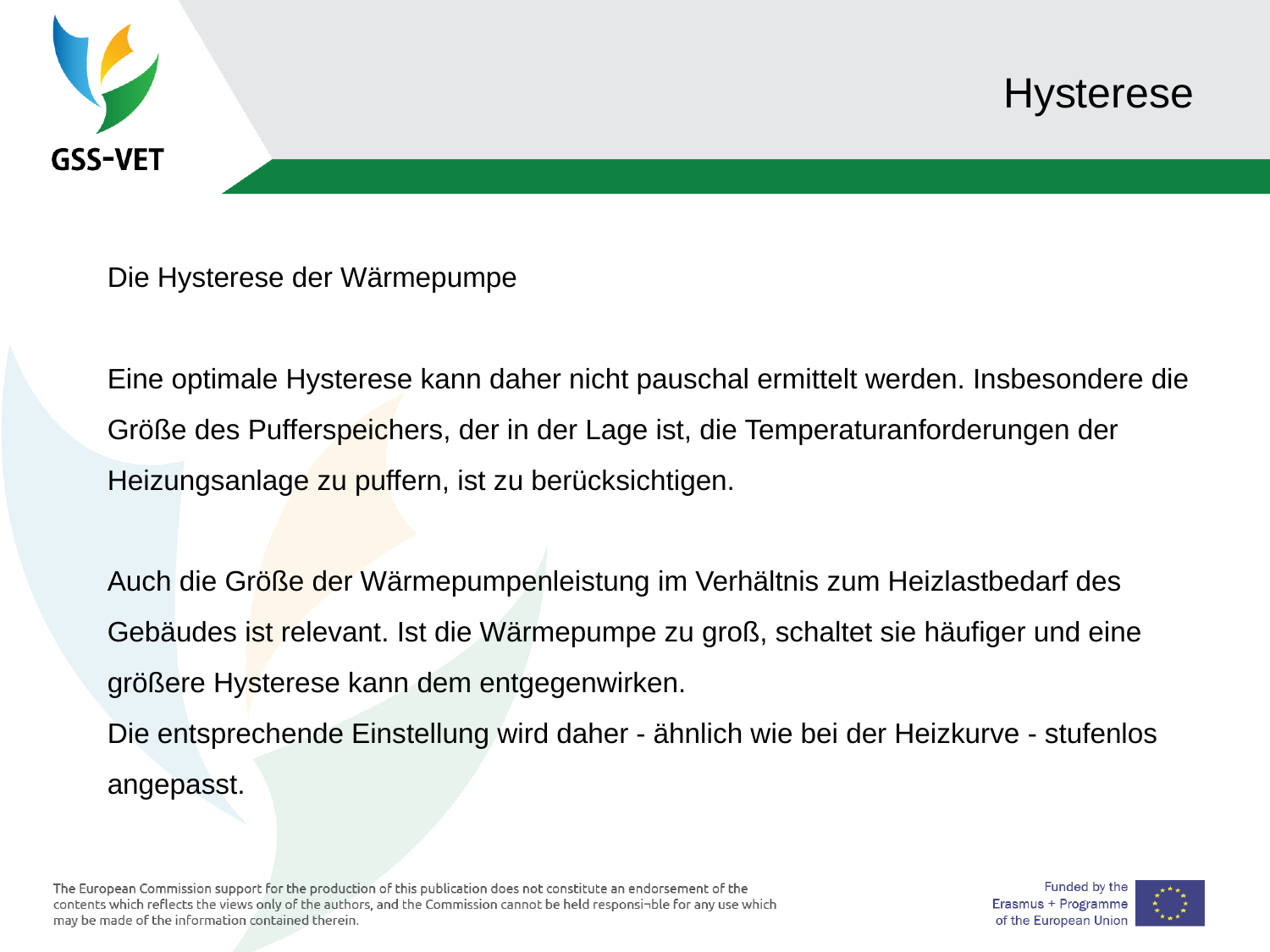

# Hysterese
Die Hysterese der Wärmepumpe

Eine optimale Hysterese kann daher nicht pauschal ermittelt werden. Insbesondere die Größe des Pufferspeichers, der in der Lage ist, die Temperaturanforderungen der Heizungsanlage zu puffern, ist zu berücksichtigen.

Auch die Größe der Wärmepumpenleistung im Verhältnis zum Heizlastbedarf des Gebäudes ist relevant. Ist die Wärmepumpe zu groß, schaltet sie häufiger und eine größere Hysterese kann dem entgegenwirken.
Die entsprechende Einstellung wird daher - ähnlich wie bei der Heizkurve - stufenlos angepasst.